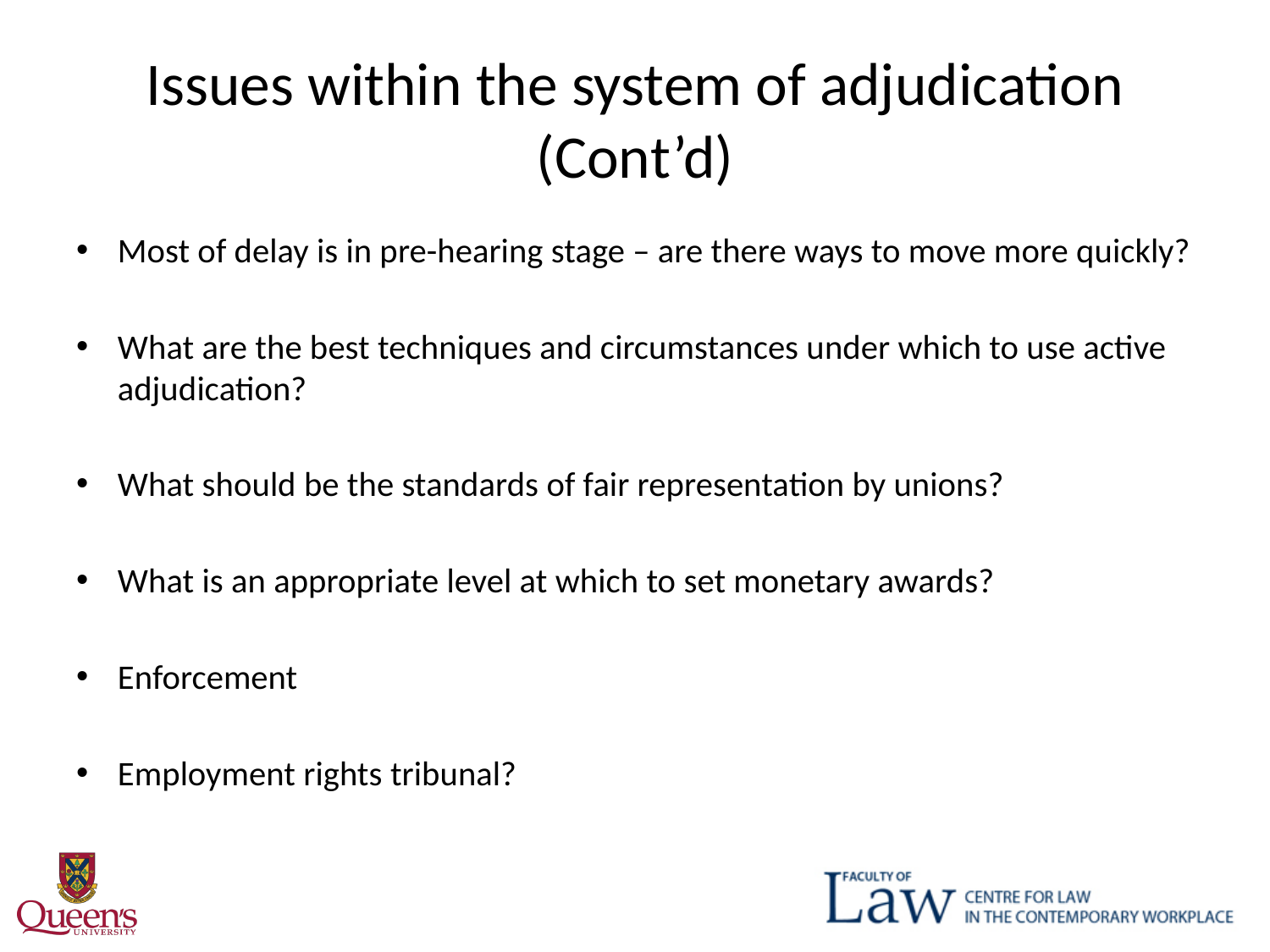

# Issues within the system of adjudication (Cont’d)
Most of delay is in pre-hearing stage – are there ways to move more quickly?

What are the best techniques and circumstances under which to use active adjudication?

What should be the standards of fair representation by unions?

What is an appropriate level at which to set monetary awards?

Enforcement

Employment rights tribunal?